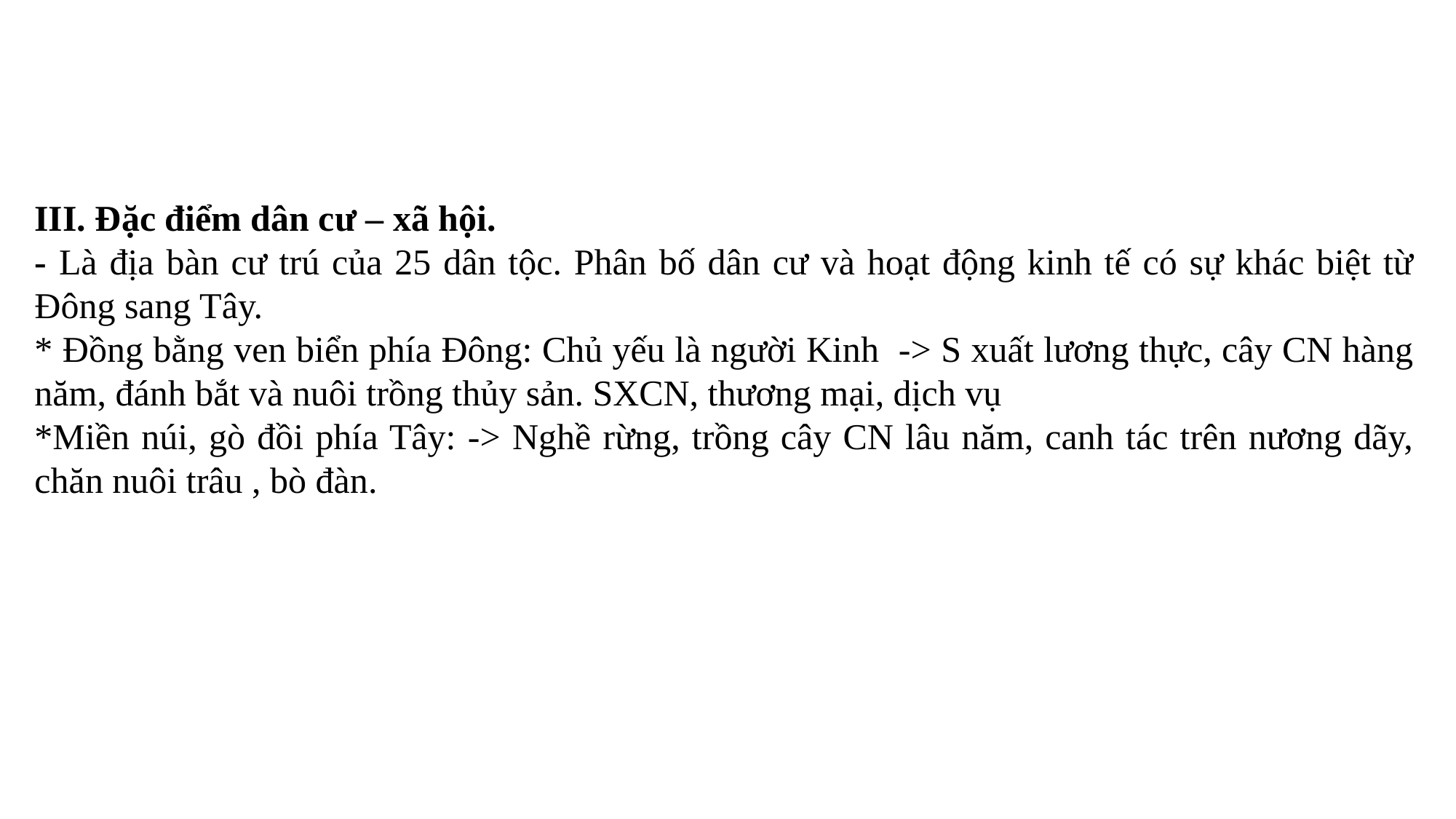

III. Đặc điểm dân cư – xã hội.
- Là địa bàn cư trú của 25 dân tộc. Phân bố dân cư và hoạt động kinh tế có sự khác biệt từ Đông sang Tây.
* Đồng bằng ven biển phía Đông: Chủ yếu là người Kinh  -> S xuất lương thực, cây CN hàng năm, đánh bắt và nuôi trồng thủy sản. SXCN, thương mại, dịch vụ
*Miền núi, gò đồi phía Tây: -> Nghề rừng, trồng cây CN lâu năm, canh tác trên nương dãy, chăn nuôi trâu , bò đàn.